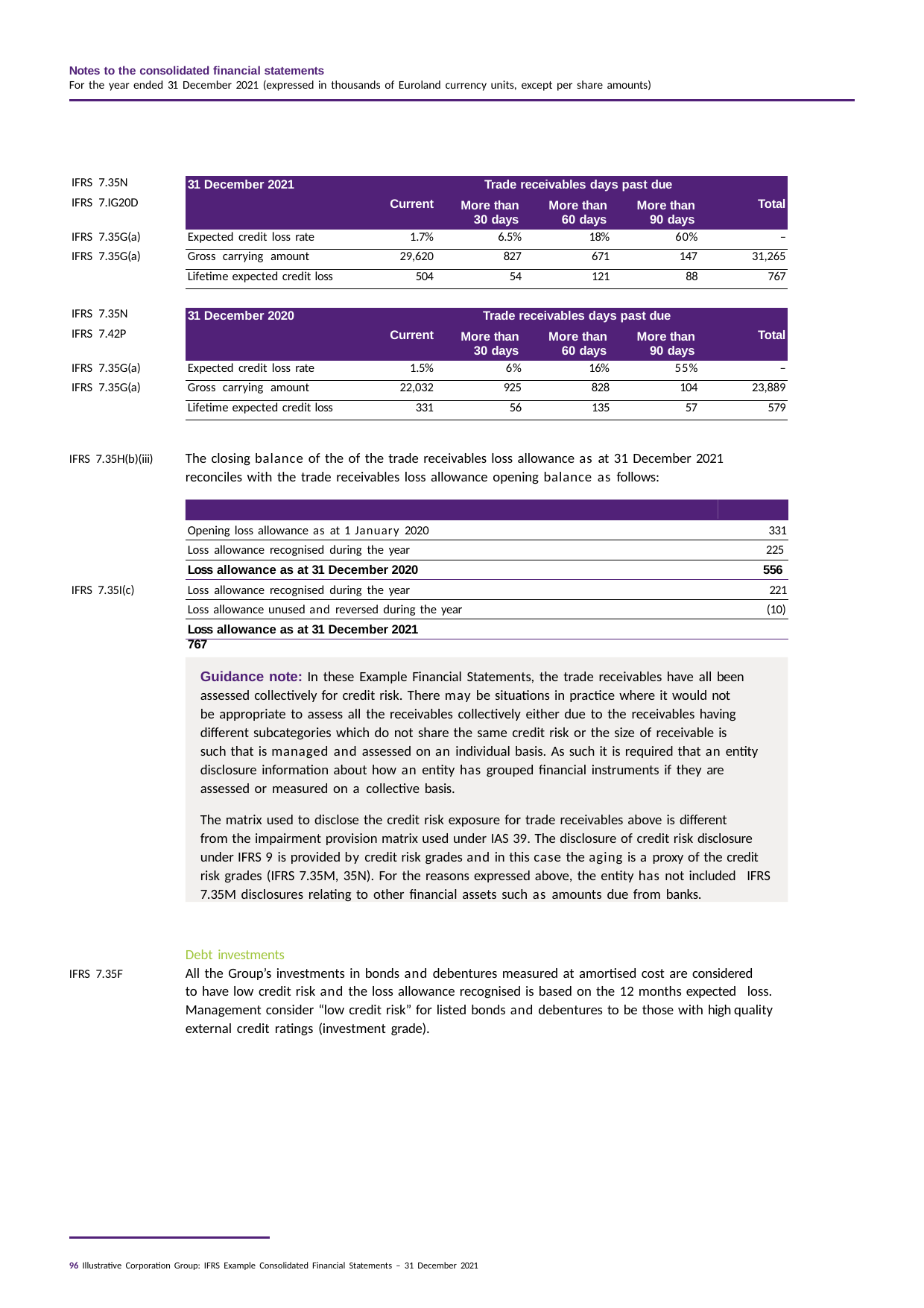

Notes to the consolidated financial statements
For the year ended 31 December 2021 (expressed in thousands of Euroland currency units, except per share amounts)

| IFRS 7.35N | 31 December 2021 Trade receivables days past due |  |  |  |  |  |
| --- | --- | --- | --- | --- | --- | --- |
| IFRS 7.IG20D |  | Current | More than 30 days | More than 60 days | More than 90 days | Total |
| IFRS 7.35G(a) | Expected credit loss rate | 1.7% | 6.5% | 18% | 60% | – |
| IFRS 7.35G(a) | Gross carrying amount | 29,620 | 827 | 671 | 147 | 31,265 |
|  | Lifetime expected credit loss | 504 | 54 | 121 | 88 | 767 |
| IFRS 7.35N | 31 December 2020 Trade receivables days past due |  |  |  |  |  |
| --- | --- | --- | --- | --- | --- | --- |
| IFRS 7.42P |  | Current | More than 30 days | More than 60 days | More than 90 days | Total |
| IFRS 7.35G(a) | Expected credit loss rate | 1.5% | 6% | 16% | 55% | – |
| IFRS 7.35G(a) | Gross carrying amount | 22,032 | 925 | 828 | 104 | 23,889 |
|  | Lifetime expected credit loss | 331 | 56 | 135 | 57 | 579 |
The closing balance of the of the trade receivables loss allowance as at 31 December 2021 reconciles with the trade receivables loss allowance opening balance as follows:
IFRS 7.35H(b)(iii)

Opening loss allowance as at 1 January 2020
331

Loss allowance recognised during the year
225

Loss allowance as at 31 December 2020
556

IFRS 7.35I(c)
Loss allowance recognised during the year
221

Loss allowance unused and reversed during the year
(10)

Loss allowance as at 31 December 2021	767

Guidance note: In these Example Financial Statements, the trade receivables have all been assessed collectively for credit risk. There may be situations in practice where it would not be appropriate to assess all the receivables collectively either due to the receivables having different subcategories which do not share the same credit risk or the size of receivable is
such that is managed and assessed on an individual basis. As such it is required that an entity disclosure information about how an entity has grouped financial instruments if they are assessed or measured on a collective basis.
The matrix used to disclose the credit risk exposure for trade receivables above is different  from the impairment provision matrix used under IAS 39. The disclosure of credit risk disclosure under IFRS 9 is provided by credit risk grades and in this case the aging is a proxy of the credit risk grades (IFRS 7.35M, 35N). For the reasons expressed above, the entity has not included IFRS 7.35M disclosures relating to other financial assets such as amounts due from banks.
Debt investments
All the Group’s investments in bonds and debentures measured at amortised cost are considered to have low credit risk and the loss allowance recognised is based on the 12 months expected loss. Management consider “low credit risk” for listed bonds and debentures to be those with high quality external credit ratings (investment grade).
IFRS 7.35F

96 Illustrative Corporation Group: IFRS Example Consolidated Financial Statements – 31 December 2021